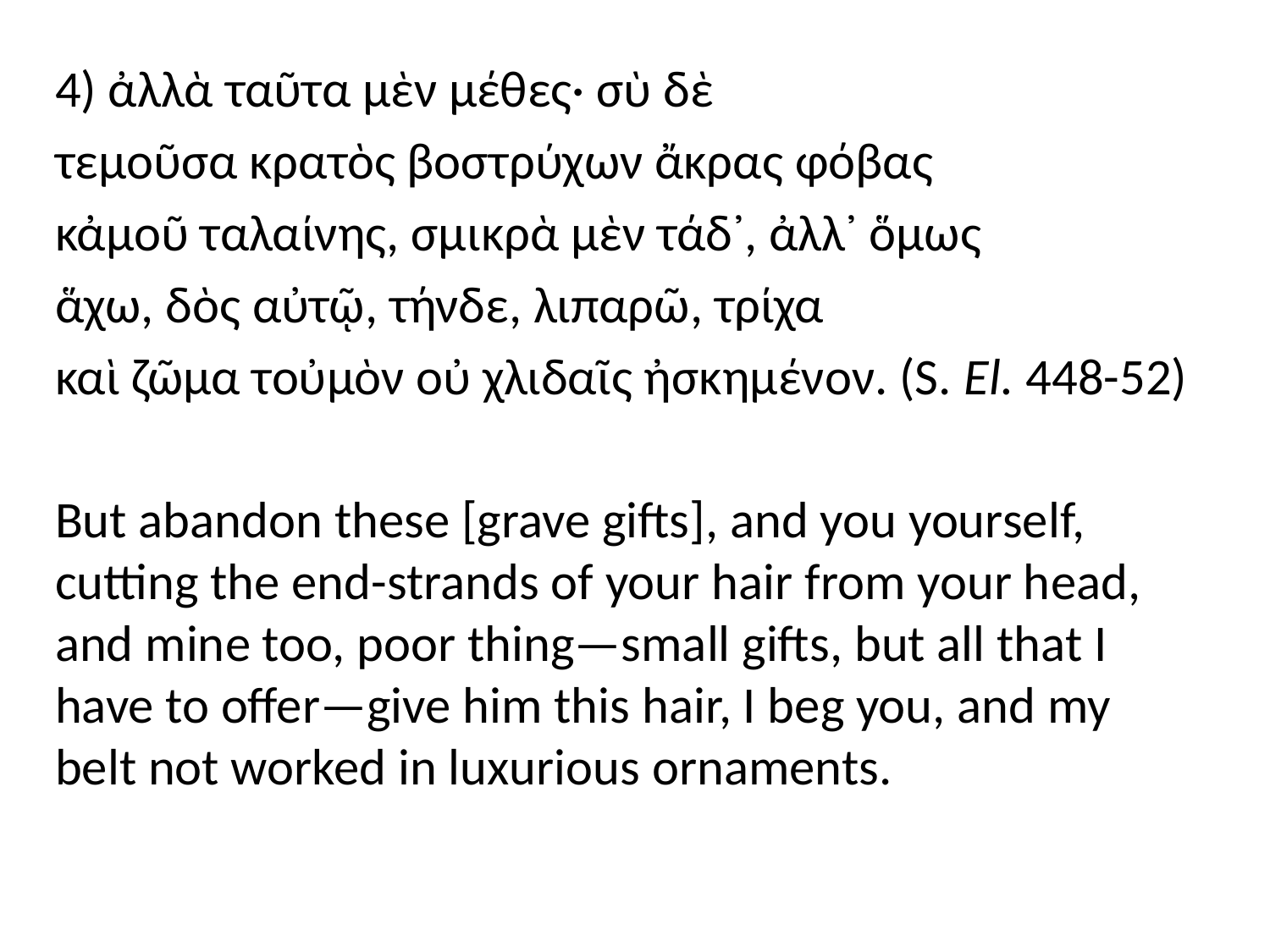

4) ἀλλὰ ταῦτα μὲν μέθες· σὺ δὲ
τεμοῦσα κρατὸς βοστρύχων ἄκρας φόβας
κἀμοῦ ταλαίνης, σμικρὰ μὲν τάδ᾿, ἀλλ᾿ ὅμως
ἅχω, δὸς αὐτῷ, τήνδε, λιπαρῶ, τρίχα
καὶ ζῶμα τοὐμὸν οὐ χλιδαῖς ἠσκημένον. (S. El. 448-52)

But abandon these [grave gifts], and you yourself, cutting the end-strands of your hair from your head, and mine too, poor thing—small gifts, but all that I have to offer—give him this hair, I beg you, and my belt not worked in luxurious ornaments.